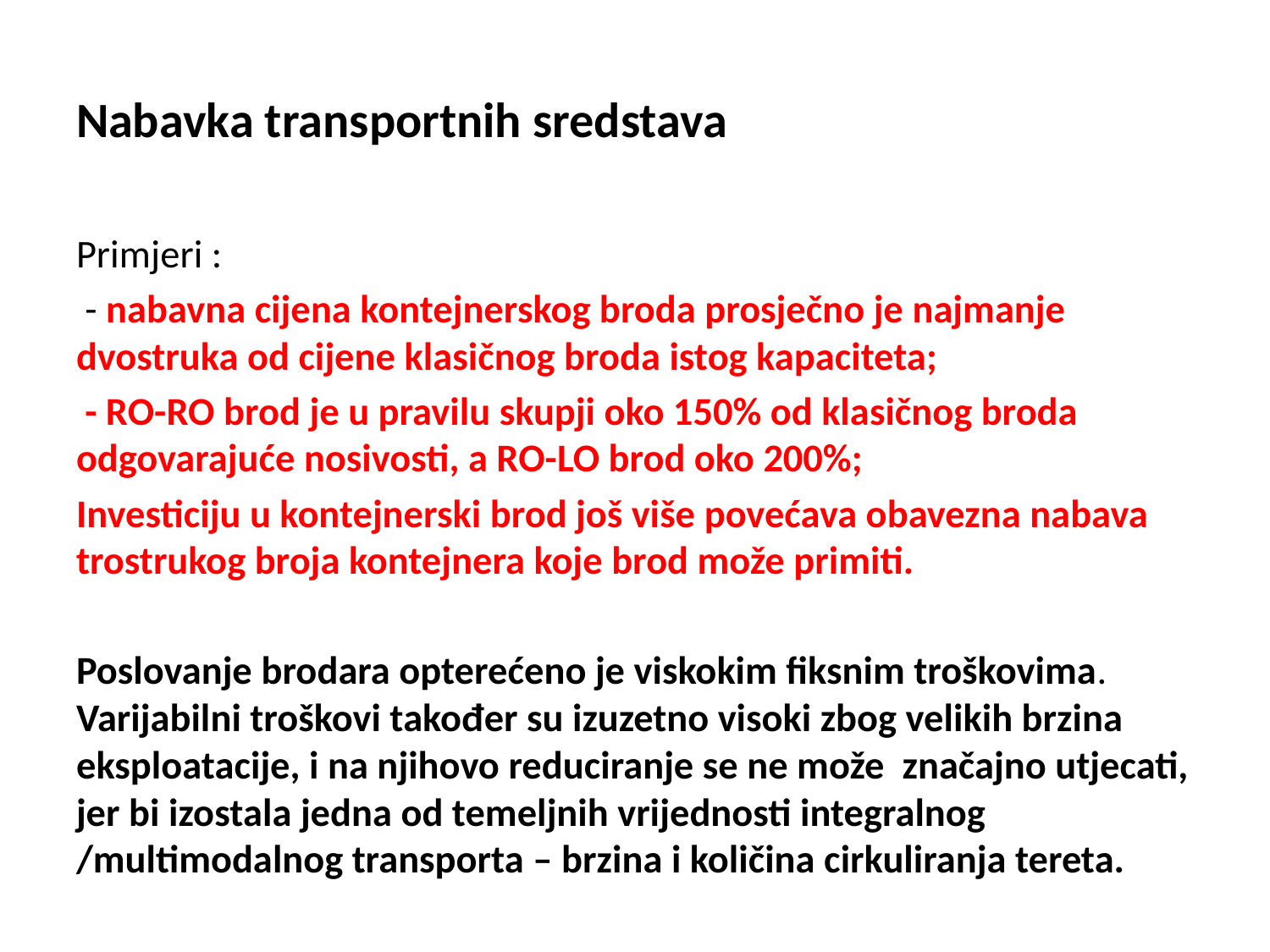

# Nabavka transportnih sredstava
Primjeri :
 - nabavna cijena kontejnerskog broda prosječno je najmanje dvostruka od cijene klasičnog broda istog kapaciteta;
 - RO-RO brod je u pravilu skupji oko 150% od klasičnog broda odgovarajuće nosivosti, a RO-LO brod oko 200%;
Investiciju u kontejnerski brod još više povećava obavezna nabava trostrukog broja kontejnera koje brod može primiti.

Poslovanje brodara opterećeno je viskokim fiksnim troškovima. Varijabilni troškovi također su izuzetno visoki zbog velikih brzina eksploatacije, i na njihovo reduciranje se ne može  značajno utjecati, jer bi izostala jedna od temeljnih vrijednosti integralnog /multimodalnog transporta – brzina i količina cirkuliranja tereta.